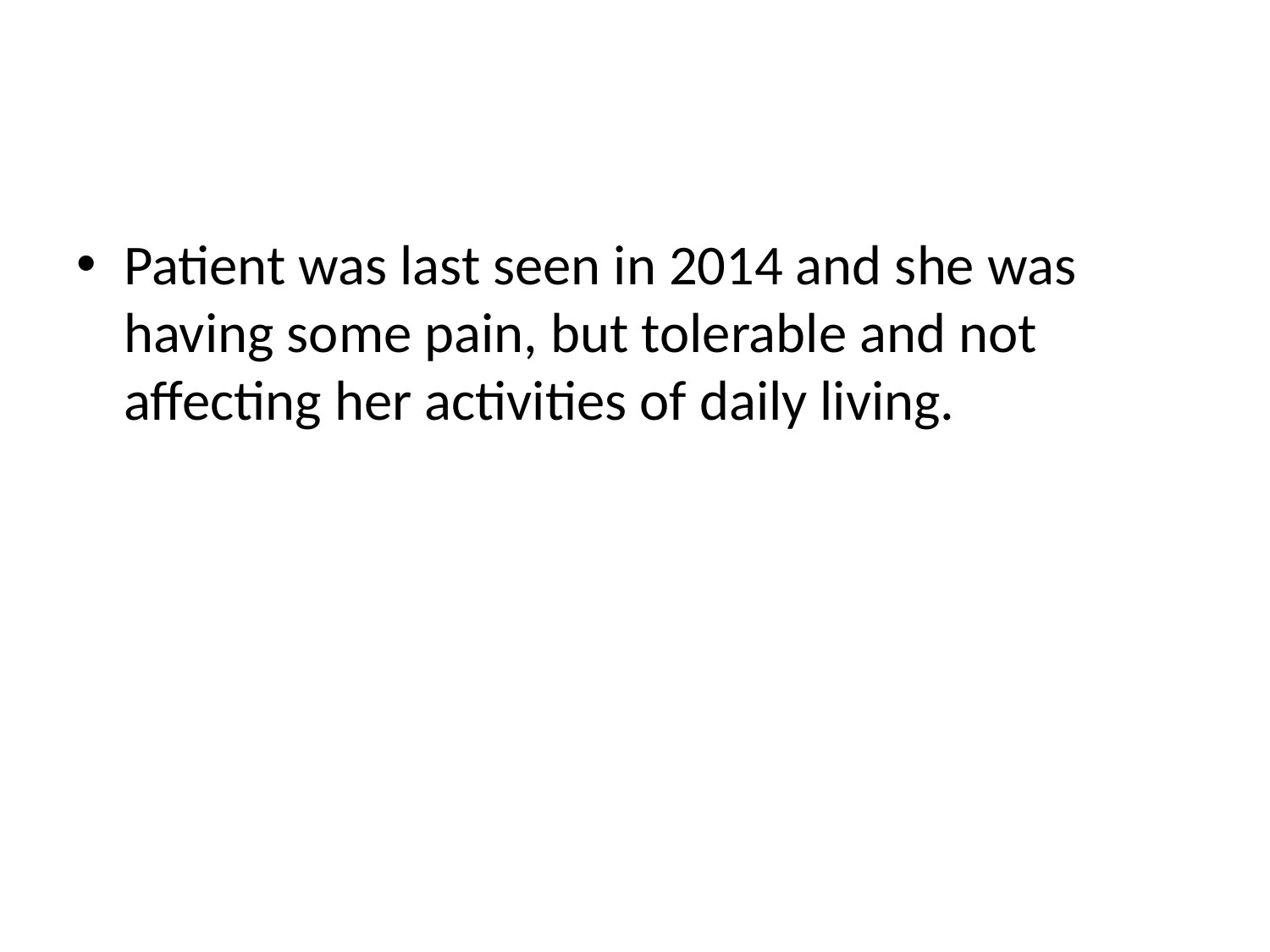

#
Patient was last seen in 2014 and she was having some pain, but tolerable and not affecting her activities of daily living.